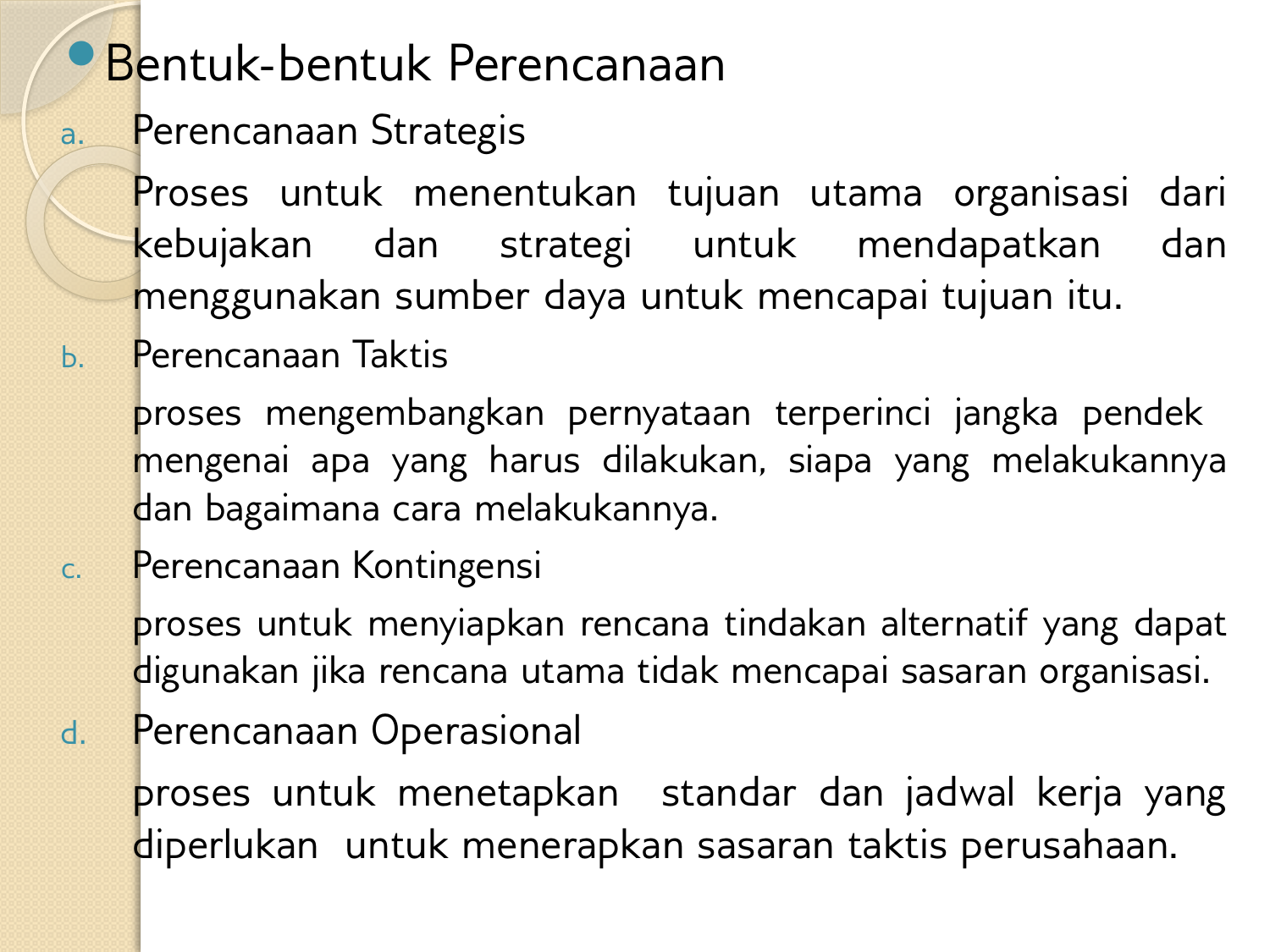

Bentuk-bentuk Perencanaan
Perencanaan Strategis
	Proses untuk menentukan tujuan utama organisasi dari kebujakan dan strategi untuk mendapatkan dan menggunakan sumber daya untuk mencapai tujuan itu.
Perencanaan Taktis
	proses mengembangkan pernyataan terperinci jangka pendek  mengenai apa yang harus dilakukan, siapa yang melakukannya dan bagaimana cara melakukannya.
Perencanaan Kontingensi
	proses untuk menyiapkan rencana tindakan alternatif yang dapat digunakan jika rencana utama tidak mencapai sasaran organisasi.
Perencanaan Operasional
	proses untuk menetapkan  standar dan jadwal kerja yang diperlukan  untuk menerapkan sasaran taktis perusahaan.